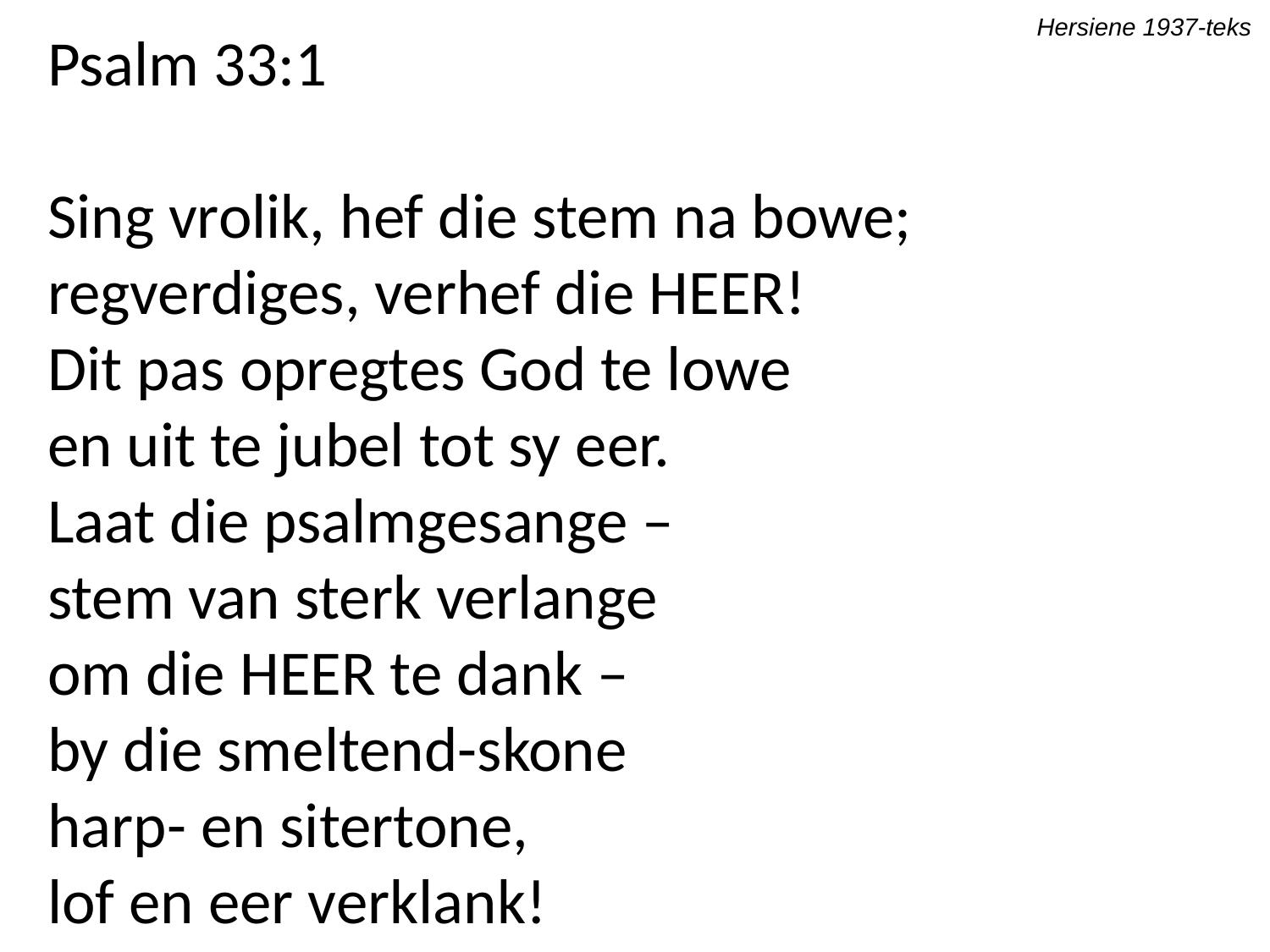

Hersiene 1937-teks
Psalm 33:1

Sing vrolik, hef die stem na bowe;
regverdiges, verhef die Heer!
Dit pas opregtes God te lowe
en uit te jubel tot sy eer.
Laat die psalmgesange –
stem van sterk verlange
om die Heer te dank –
by die smeltend-skone
harp- en sitertone,
lof en eer verklank!